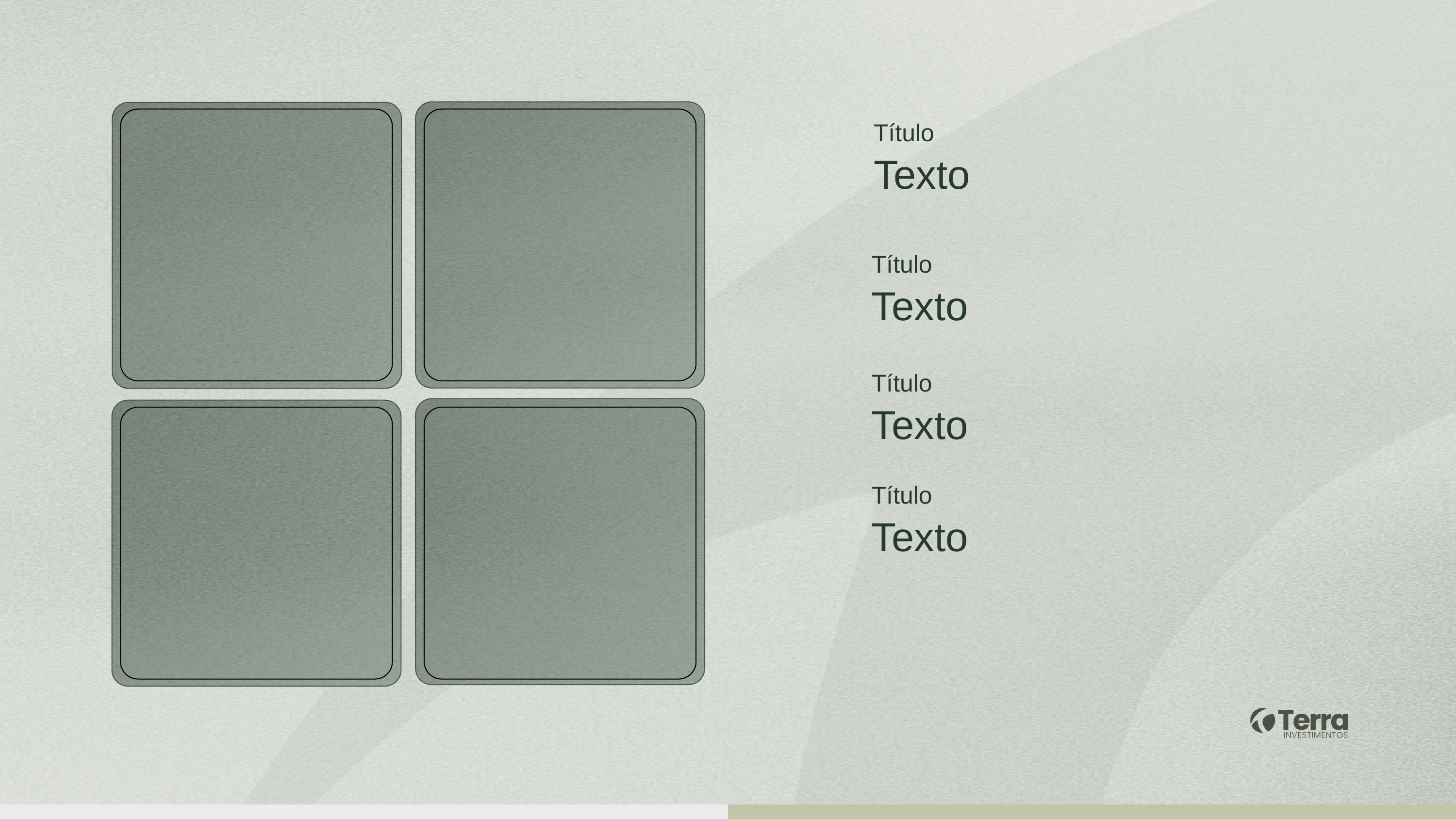

Título
Texto
Título
Texto
Título

Texto

Título
Texto